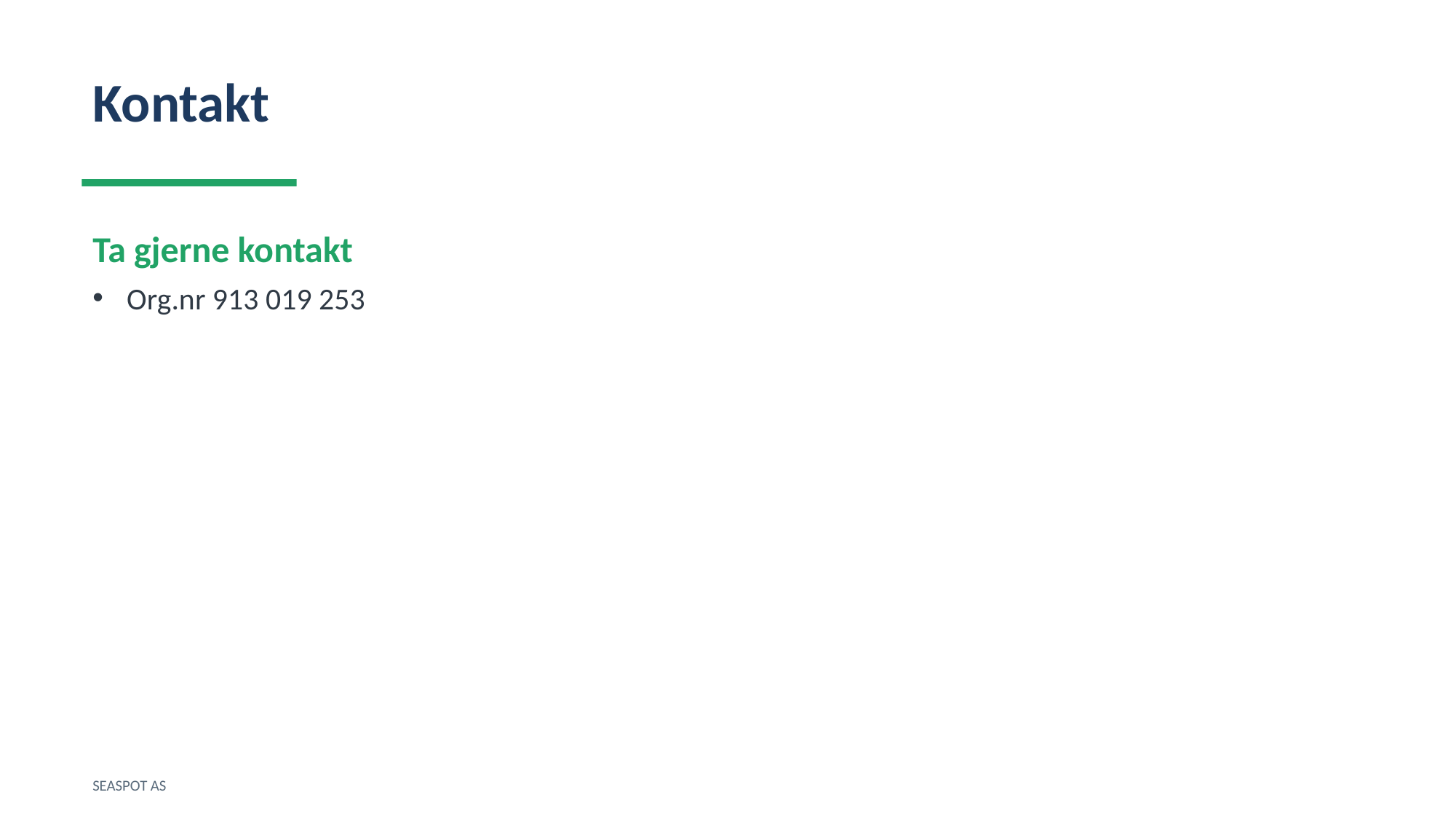

Kontakt

Ta gjerne kontakt
Org.nr 913 019 253
SEASPOT AS